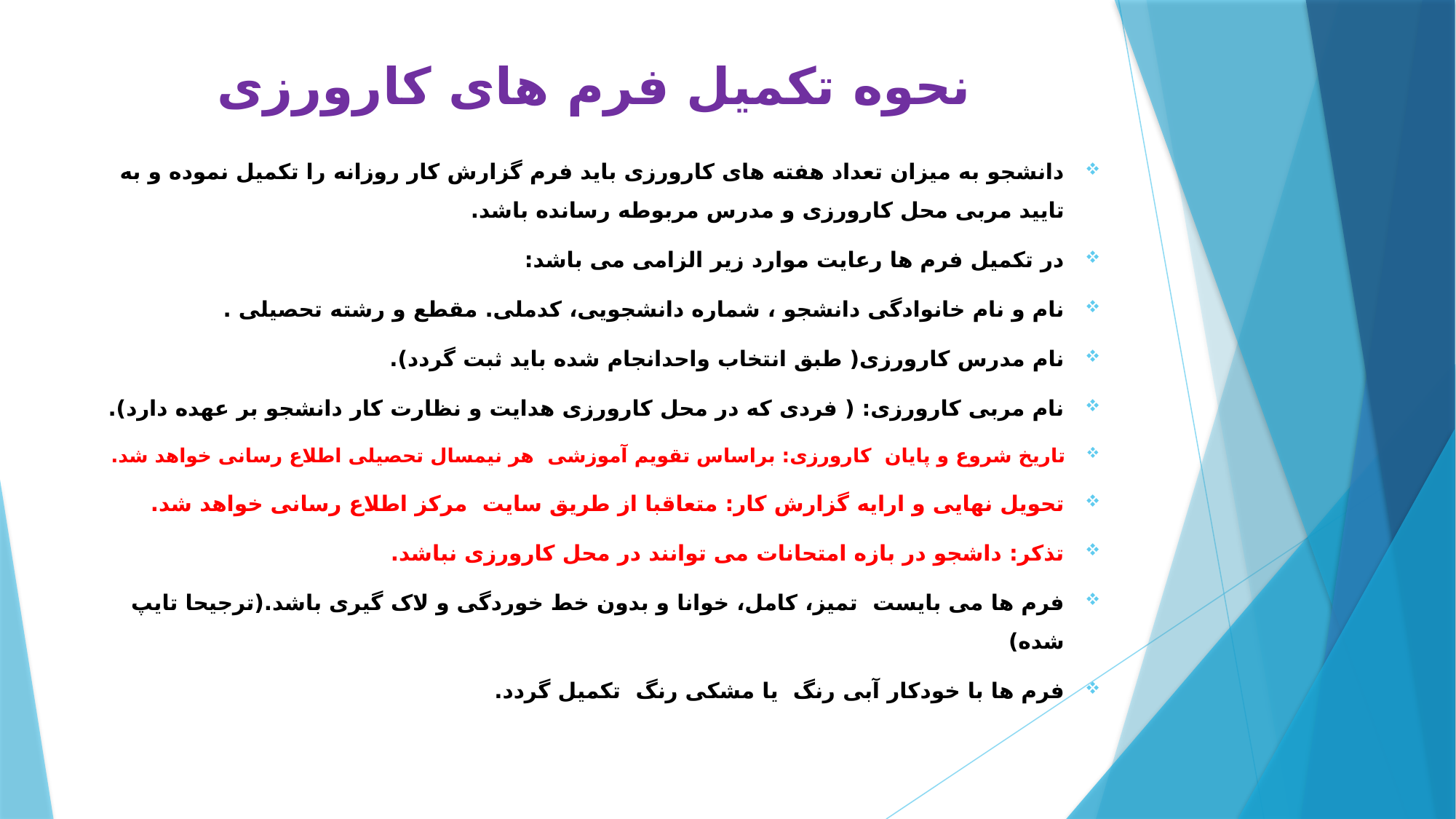

# نحوه تکمیل فرم های کارورزی
دانشجو به میزان تعداد هفته های کارورزی باید فرم گزارش کار روزانه را تکمیل نموده و به تایید مربی محل کارورزی و مدرس مربوطه رسانده باشد.
در تکمیل فرم ها رعایت موارد زیر الزامی می باشد:
نام و نام خانوادگی دانشجو ، شماره دانشجویی، کدملی. مقطع و رشته تحصیلی .
نام مدرس کارورزی( طبق انتخاب واحدانجام شده باید ثبت گردد).
نام مربی کارورزی: ( فردی که در محل کارورزی هدایت و نظارت کار دانشجو بر عهده دارد).
تاریخ شروع و پایان  کارورزی: براساس تقویم آموزشی  هر نیمسال تحصیلی اطلاع رسانی خواهد شد.
تحویل نهایی و ارایه گزارش کار: متعاقبا از طریق سایت  مرکز اطلاع رسانی خواهد شد.
تذکر: داشجو در بازه امتحانات می توانند در محل کارورزی نباشد.
فرم ها می بایست  تمیز، کامل، خوانا و بدون خط خوردگی و لاک گیری باشد.(ترجیحا تایپ شده)
فرم ها با خودکار آبی رنگ  یا مشکی رنگ  تکمیل گردد.